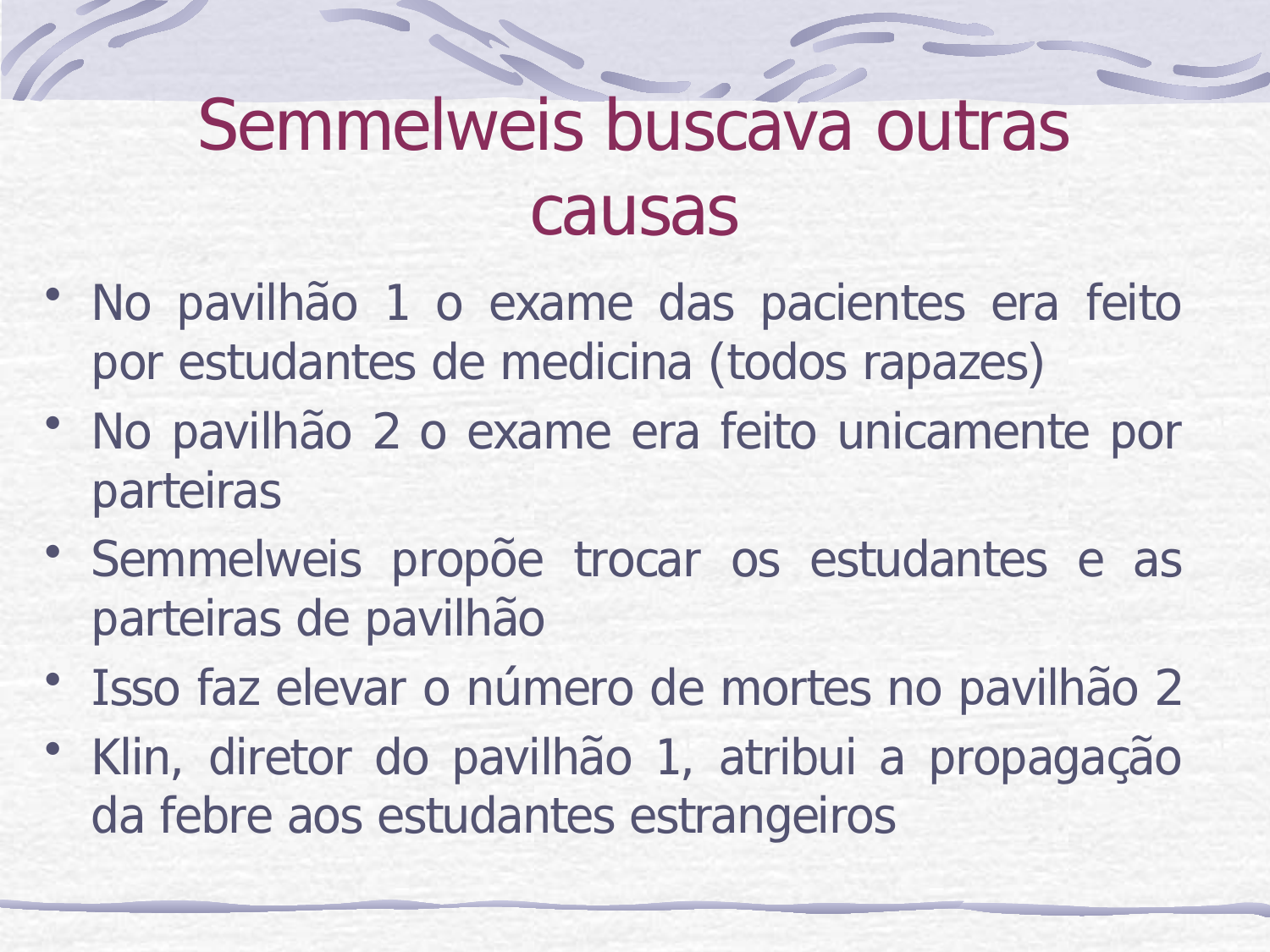

# Semmelweis buscava outras causas
No pavilhão 1 o exame das pacientes era feito por estudantes de medicina (todos rapazes)
No pavilhão 2 o exame era feito unicamente por parteiras
Semmelweis propõe trocar os estudantes e as parteiras de pavilhão
Isso faz elevar o número de mortes no pavilhão 2
Klin, diretor do pavilhão 1, atribui a propagação da febre aos estudantes estrangeiros